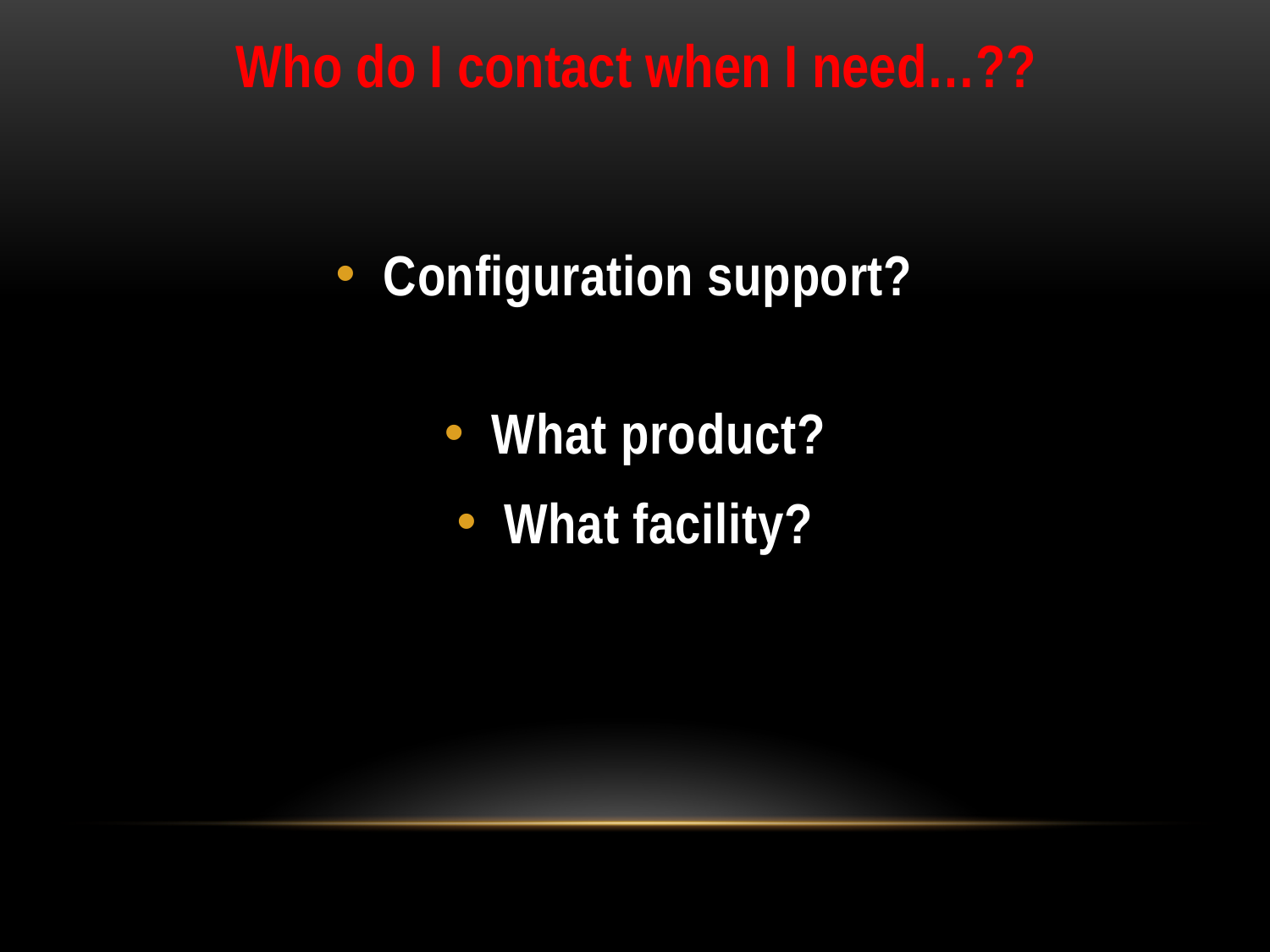

Who do I contact when I need…??
Configuration support?
What product?
What facility?